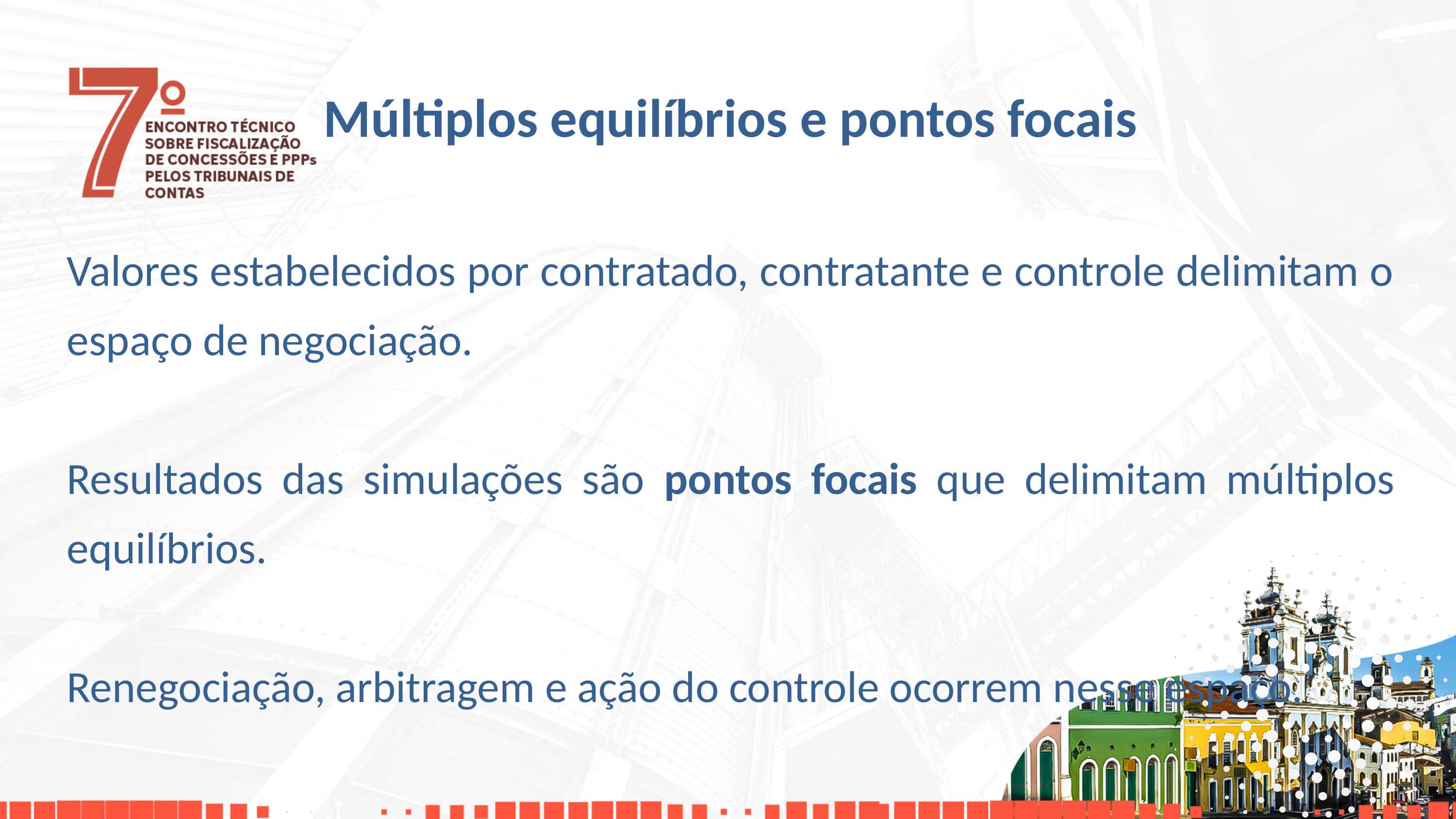

Múltiplos equilíbrios e pontos focais

Valores estabelecidos por contratado, contratante e controle delimitam o espaço de negociação.

Resultados das simulações são pontos focais que delimitam múltiplos equilíbrios.

Renegociação, arbitragem e ação do controle ocorrem nesse espaço.